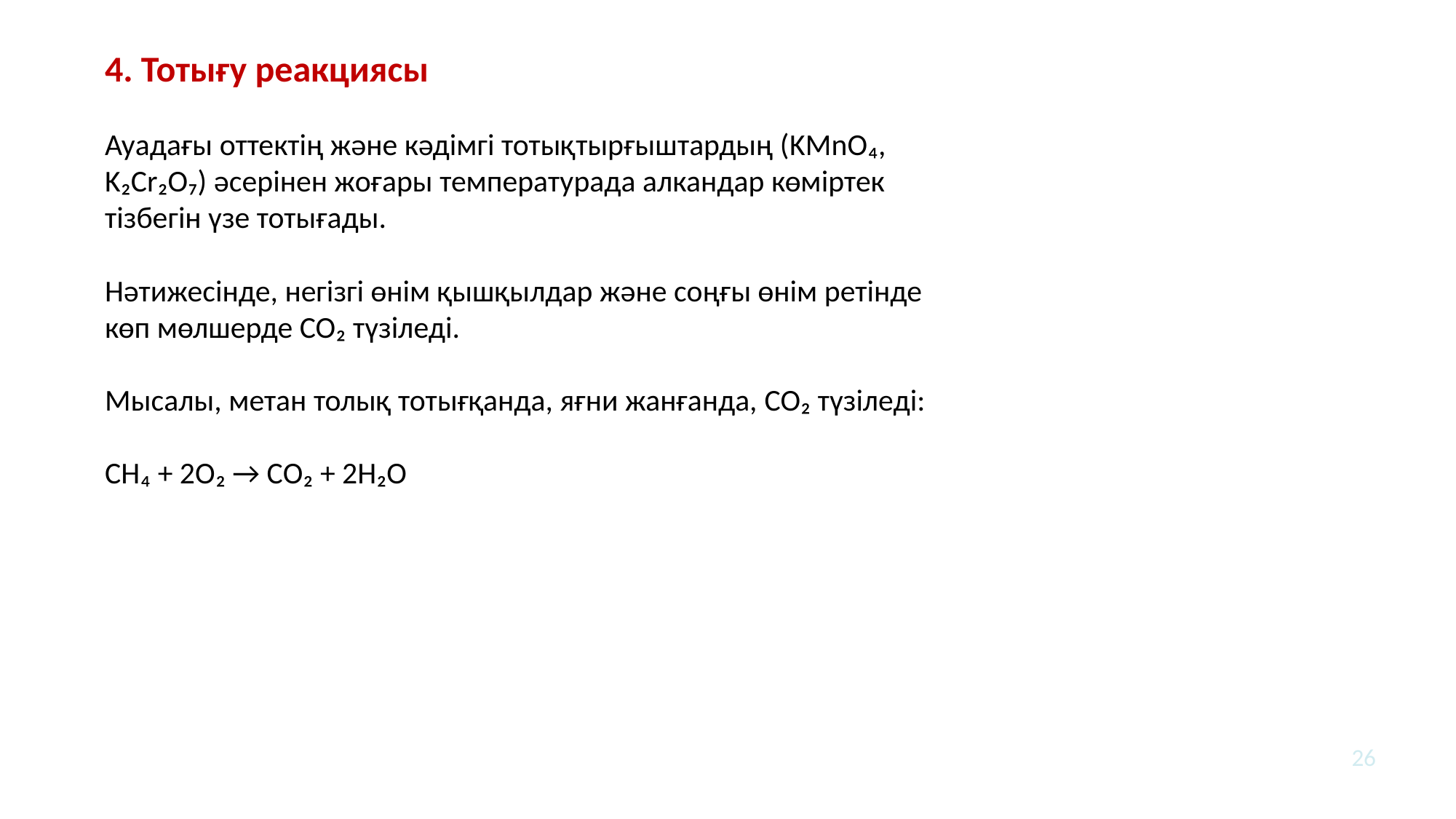

4. Тотығу реакциясы

Ауадағы оттектің және кәдімгі тотықтырғыштардың (KMnO₄, K₂Cr₂O₇) әсерінен жоғары температурада алкандар көміртек тізбегін үзе тотығады.

Нәтижесінде, негізгі өнім қышқылдар және соңғы өнім ретінде көп мөлшерде CO₂ түзіледі.

Мысалы, метан толық тотығқанда, яғни жанғанда, CO₂ түзіледі:

CH₄ + 2O₂ → CO₂ + 2H₂O
26